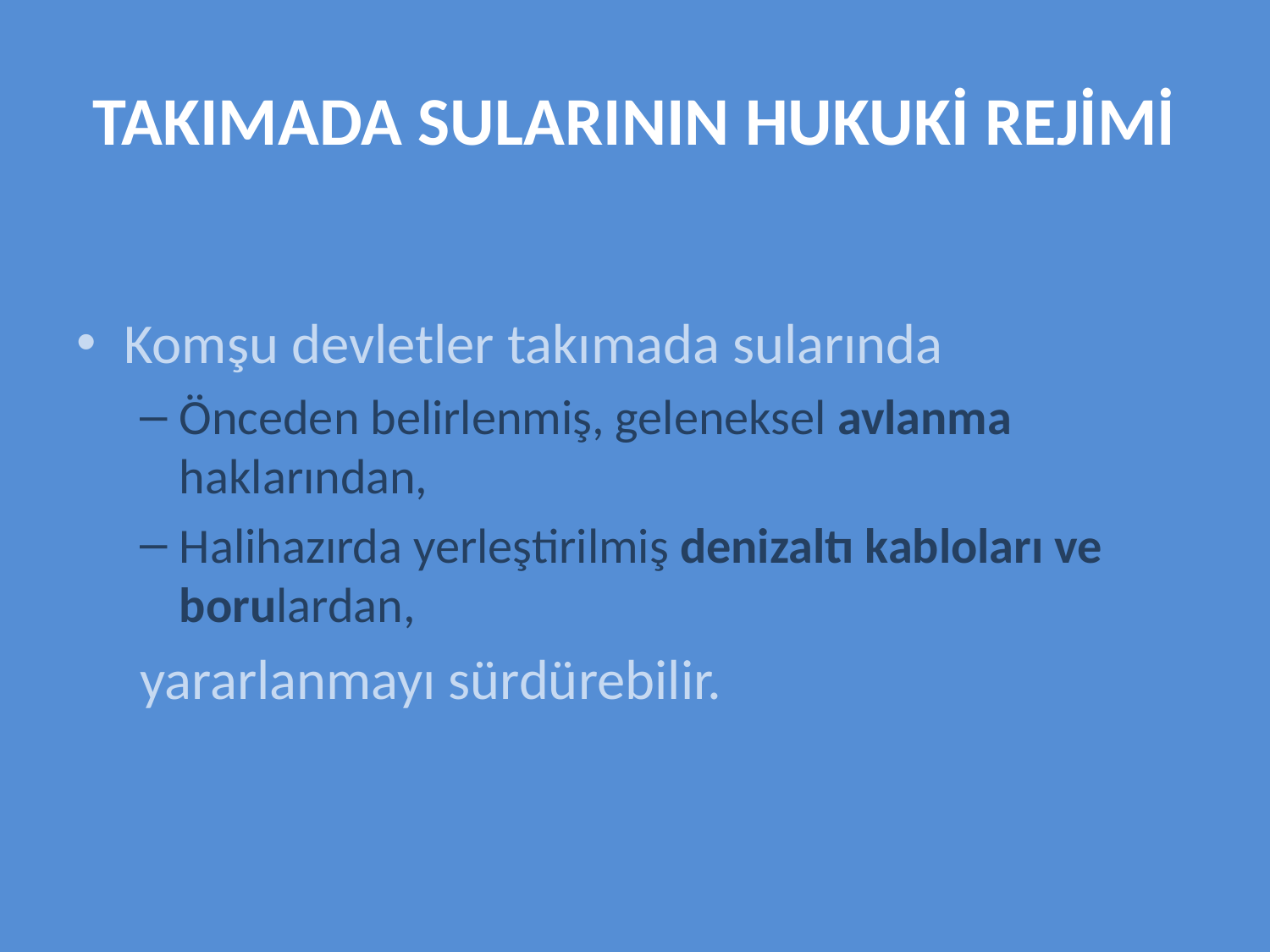

# TAKIMADA SULARININ HUKUKİ REJİMİ

Komşu devletler takımada sularında
Önceden belirlenmiş, geleneksel avlanma haklarından,
Halihazırda yerleştirilmiş denizaltı kabloları ve borulardan,
yararlanmayı sürdürebilir.